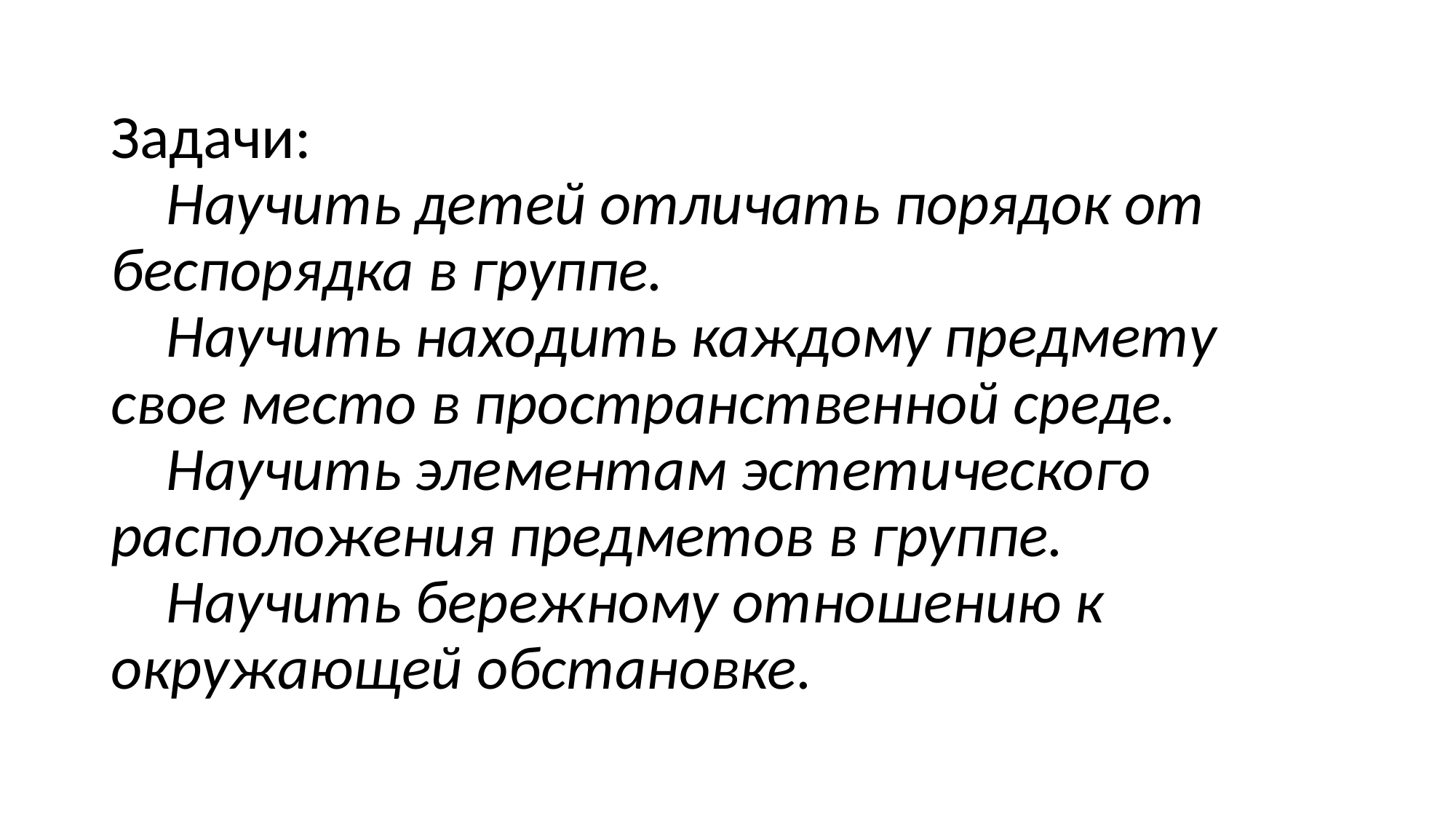

# Задачи: Научить детей отличать порядок от беспорядка в группе. Научить находить каждому предмету свое место в пространственной среде. Научить элементам эстетического расположения предметов в группе. Научить бережному отношению к окружающей обстановке.